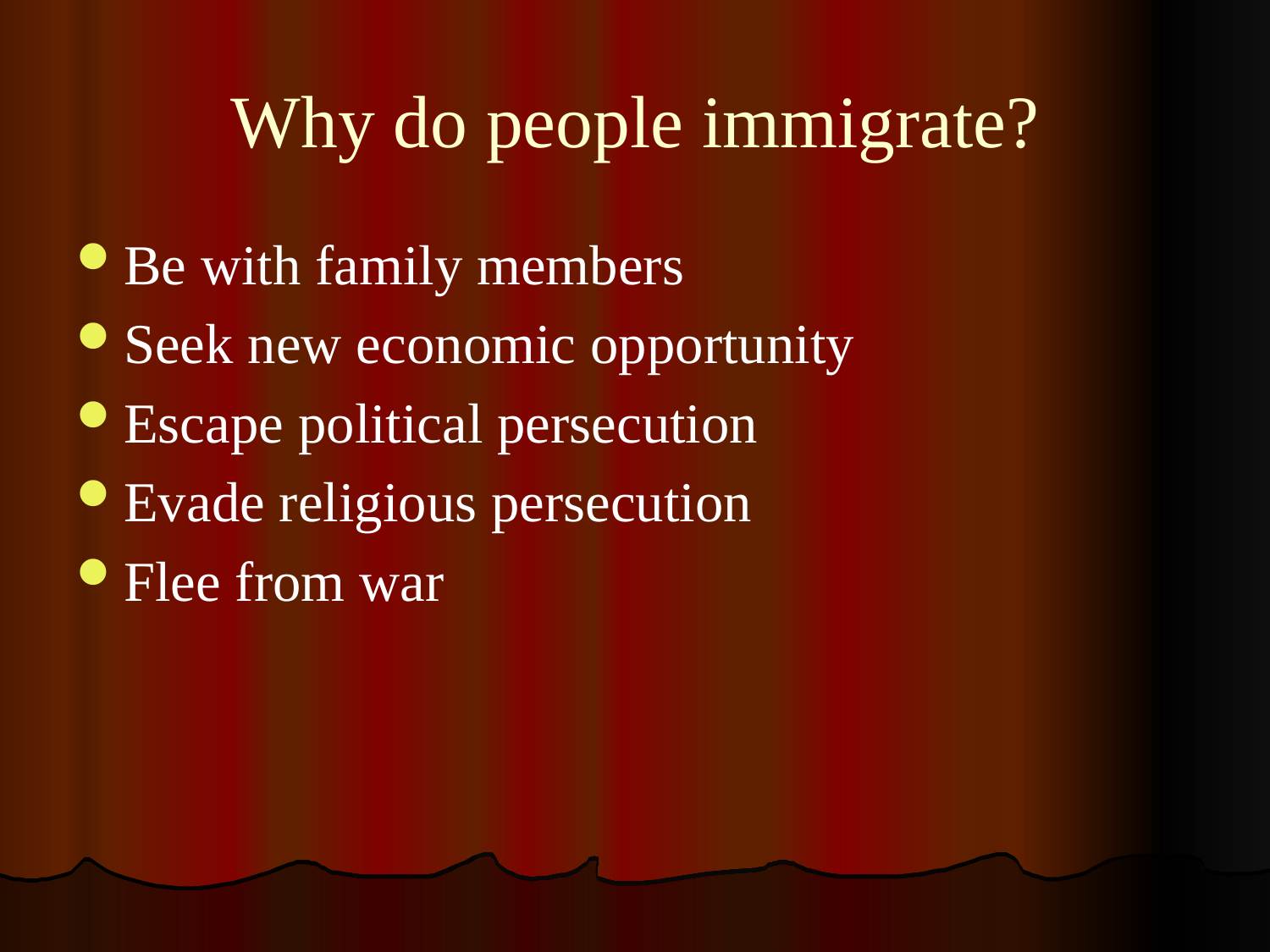

# Why do people immigrate?
Be with family members
Seek new economic opportunity
Escape political persecution
Evade religious persecution
Flee from war